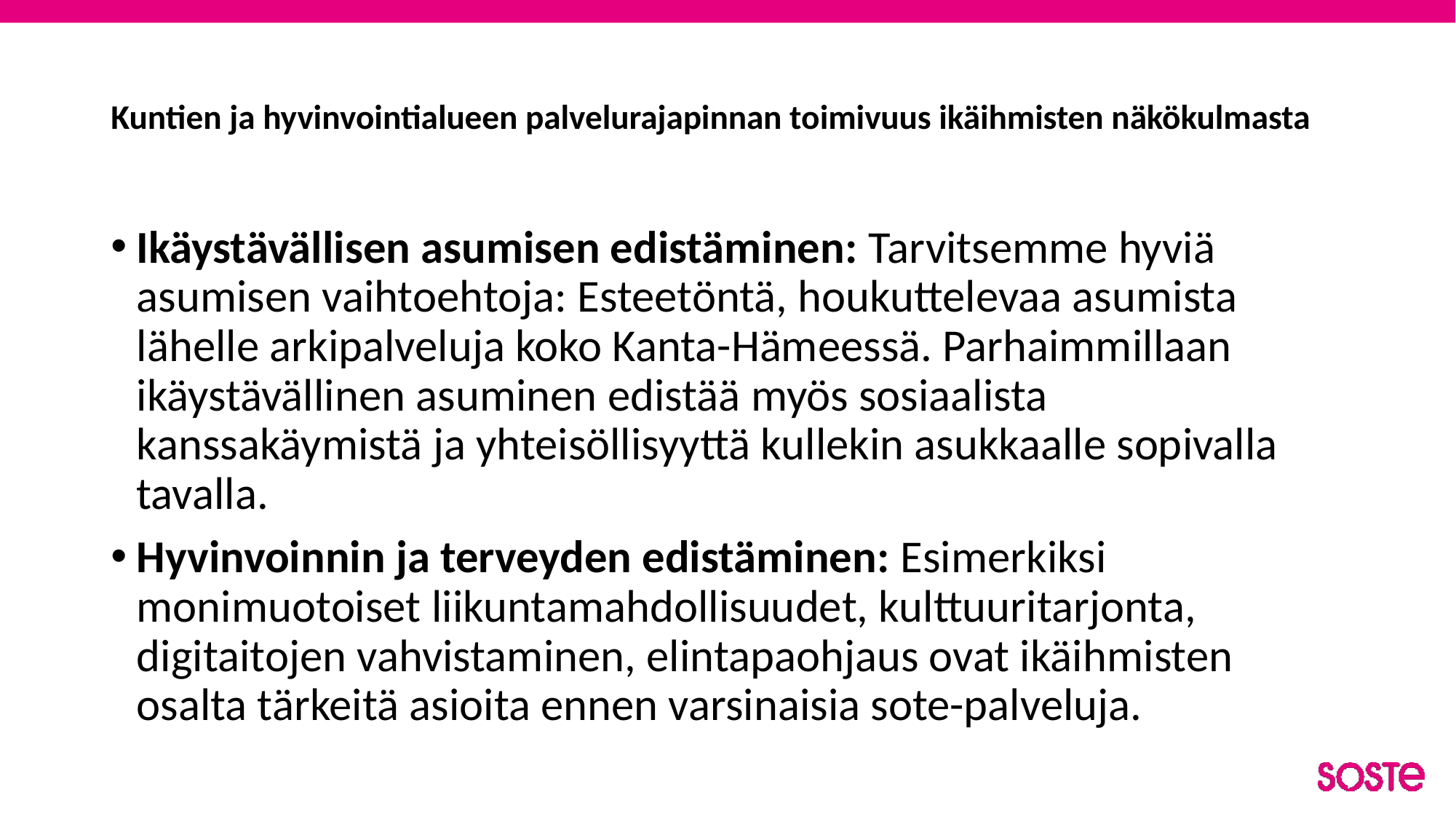

# Kuntien ja hyvinvointialueen palvelurajapinnan toimivuus ikäihmisten näkökulmasta
Ikäystävällisen asumisen edistäminen: Tarvitsemme hyviä asumisen vaihtoehtoja: Esteetöntä, houkuttelevaa asumista lähelle arkipalveluja koko Kanta-Hämeessä. Parhaimmillaan ikäystävällinen asuminen edistää myös sosiaalista kanssakäymistä ja yhteisöllisyyttä kullekin asukkaalle sopivalla tavalla.
Hyvinvoinnin ja terveyden edistäminen: Esimerkiksi monimuotoiset liikuntamahdollisuudet, kulttuuritarjonta, digitaitojen vahvistaminen, elintapaohjaus ovat ikäihmisten osalta tärkeitä asioita ennen varsinaisia sote-palveluja.